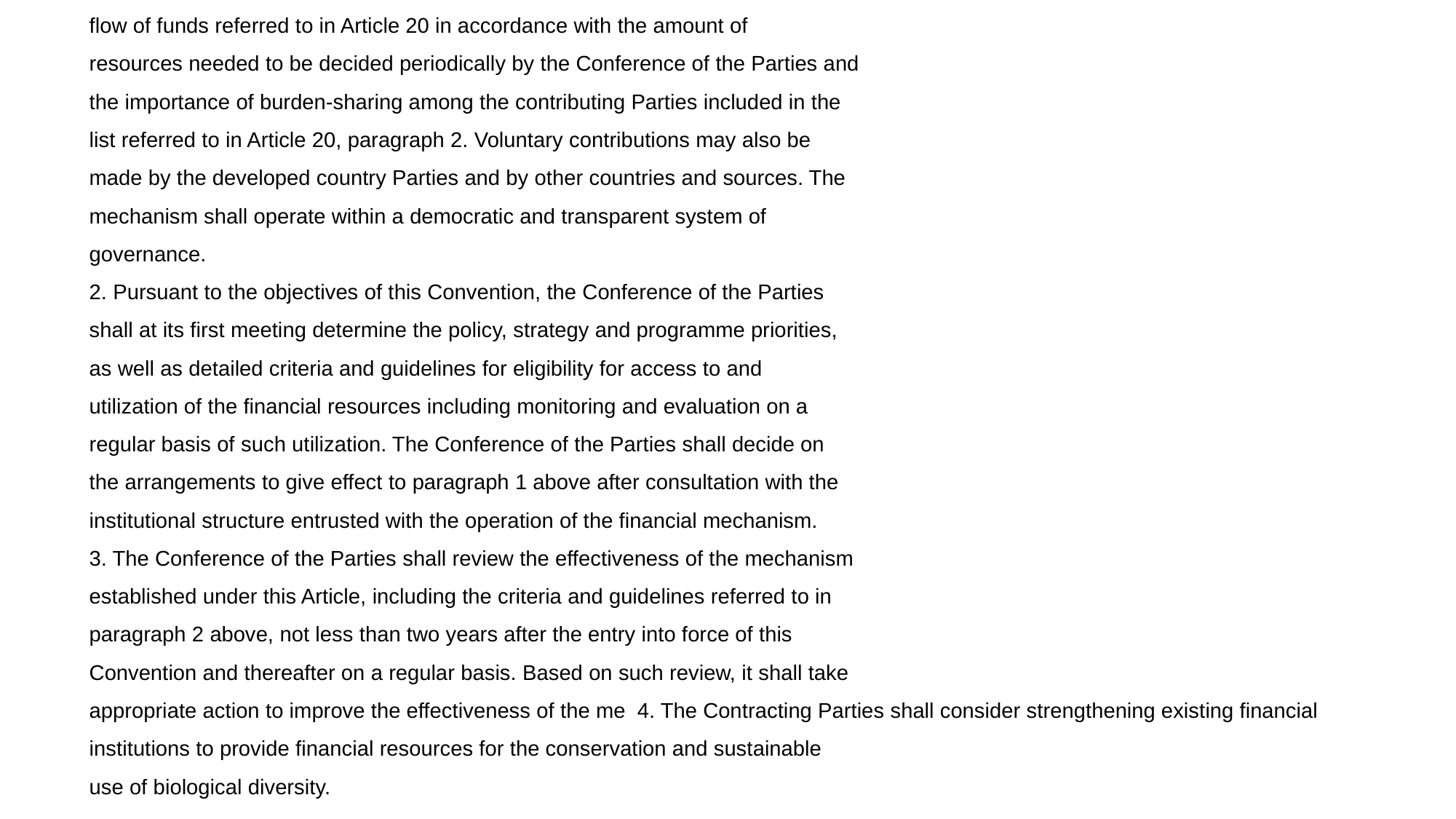

flow of funds referred to in Article 20 in accordance with the amount of
resources needed to be decided periodically by the Conference of the Parties and
the importance of burden-sharing among the contributing Parties included in the
list referred to in Article 20, paragraph 2. Voluntary contributions may also be
made by the developed country Parties and by other countries and sources. The
mechanism shall operate within a democratic and transparent system of
governance.
2. Pursuant to the objectives of this Convention, the Conference of the Parties
shall at its first meeting determine the policy, strategy and programme priorities,
as well as detailed criteria and guidelines for eligibility for access to and
utilization of the financial resources including monitoring and evaluation on a
regular basis of such utilization. The Conference of the Parties shall decide on
the arrangements to give effect to paragraph 1 above after consultation with the
institutional structure entrusted with the operation of the financial mechanism.
3. The Conference of the Parties shall review the effectiveness of the mechanism
established under this Article, including the criteria and guidelines referred to in
paragraph 2 above, not less than two years after the entry into force of this
Convention and thereafter on a regular basis. Based on such review, it shall take
appropriate action to improve the effectiveness of the me  4. The Contracting Parties shall consider strengthening existing financial
institutions to provide financial resources for the conservation and sustainable
use of biological diversity.